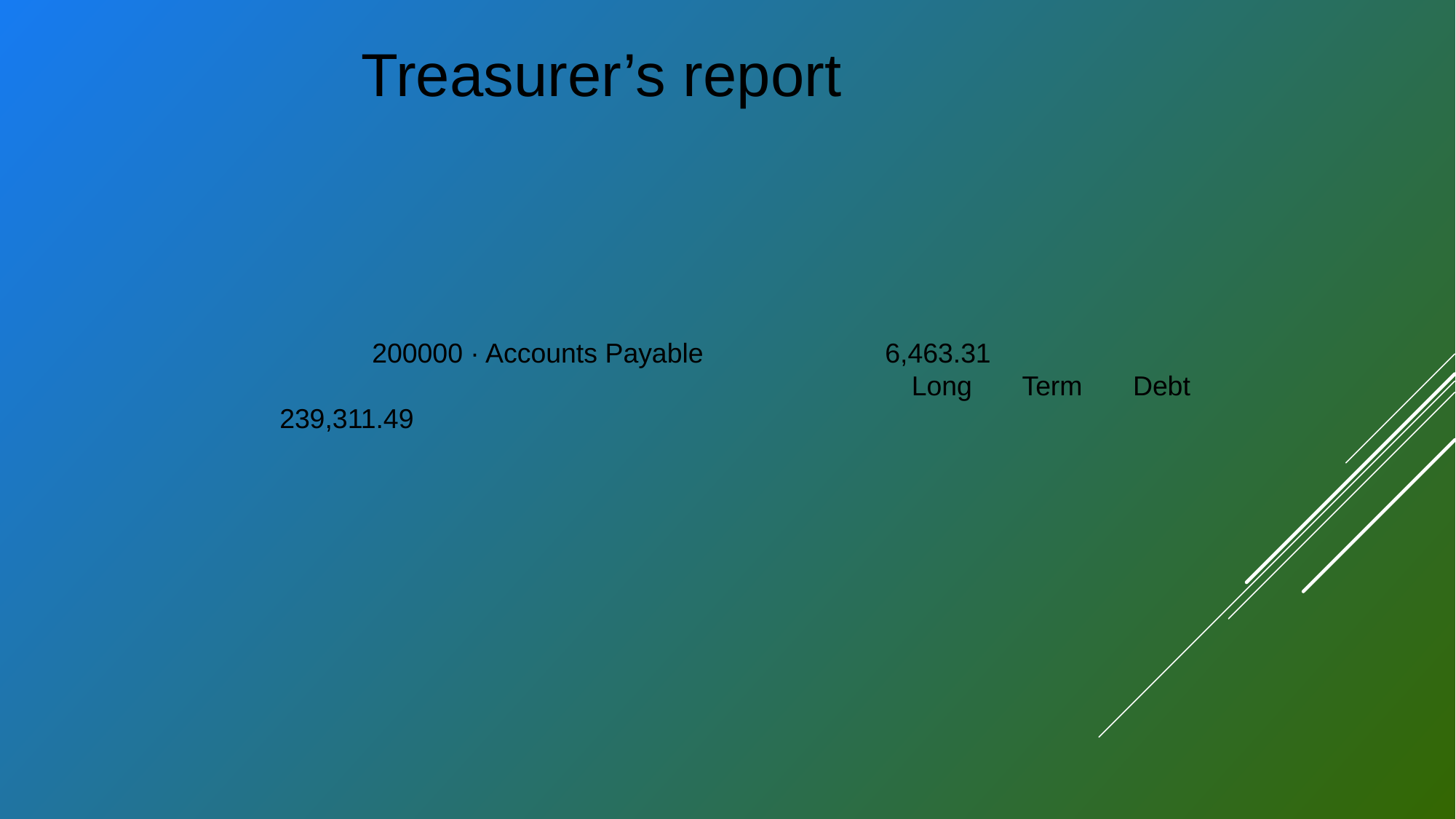

Treasurer’s report
200000 · Accounts Payable 	          6,463.31
							Long Term Debt		   239,311.49